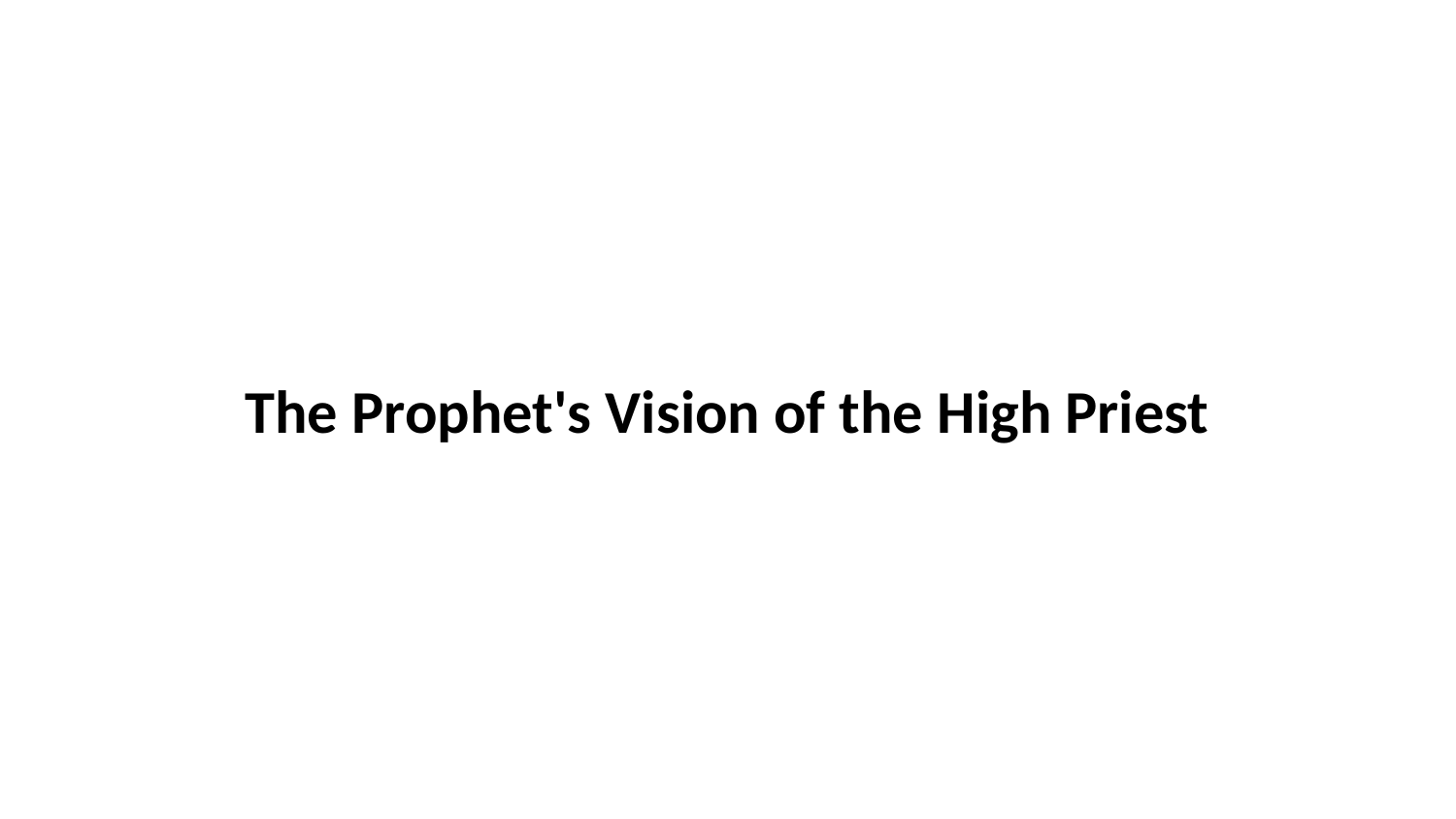

The Prophet's Vision of the High Priest